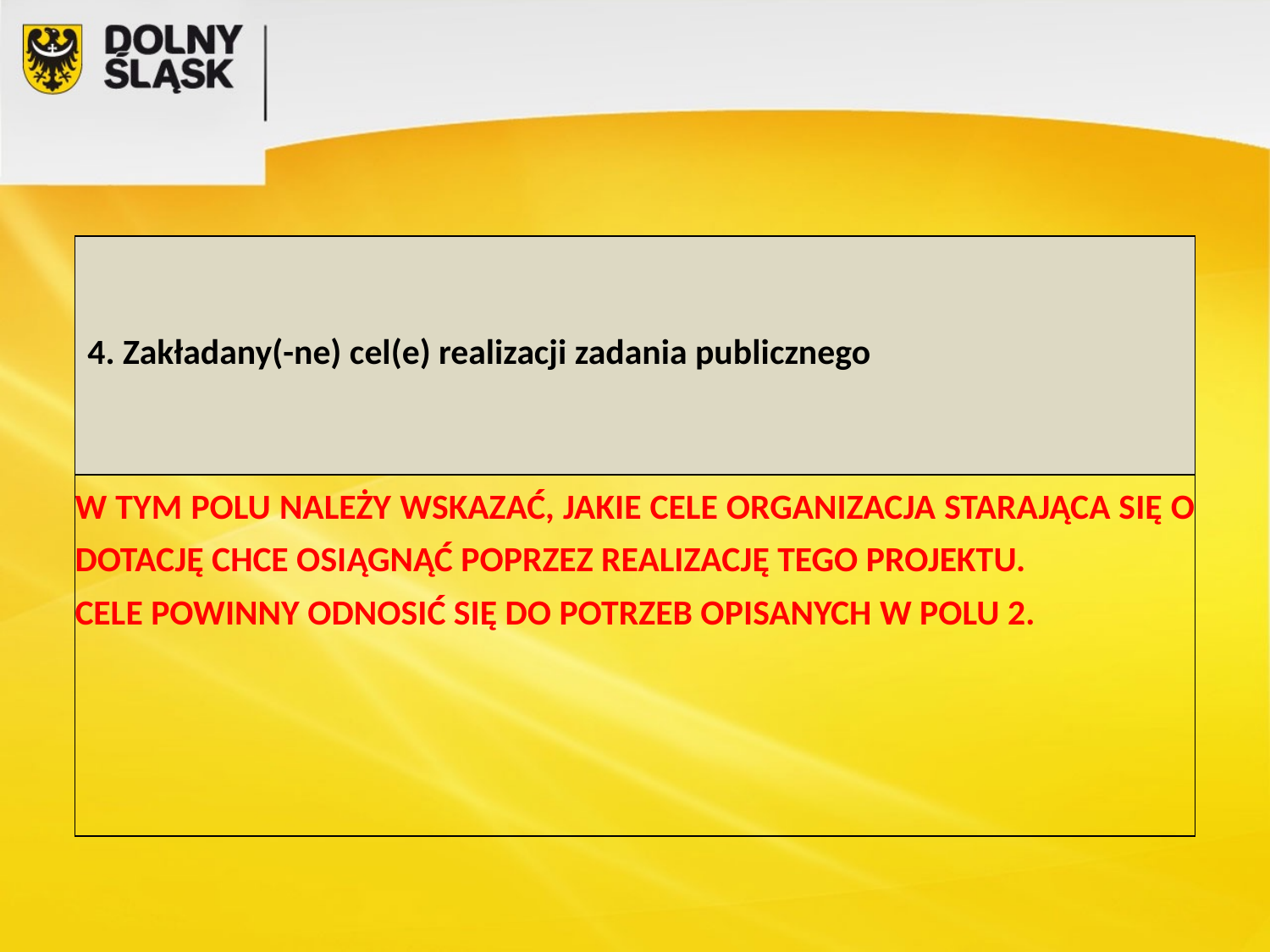

| 4. Zakładany(-ne) cel(e) realizacji zadania publicznego |
| --- |
| W TYM POLU NALEŻY WSKAZAĆ, JAKIE CELE ORGANIZACJA STARAJĄCA SIĘ O DOTACJĘ CHCE OSIĄGNĄĆ POPRZEZ REALIZACJĘ TEGO PROJEKTU. CELE POWINNY ODNOSIĆ SIĘ DO POTRZEB OPISANYCH W POLU 2. |